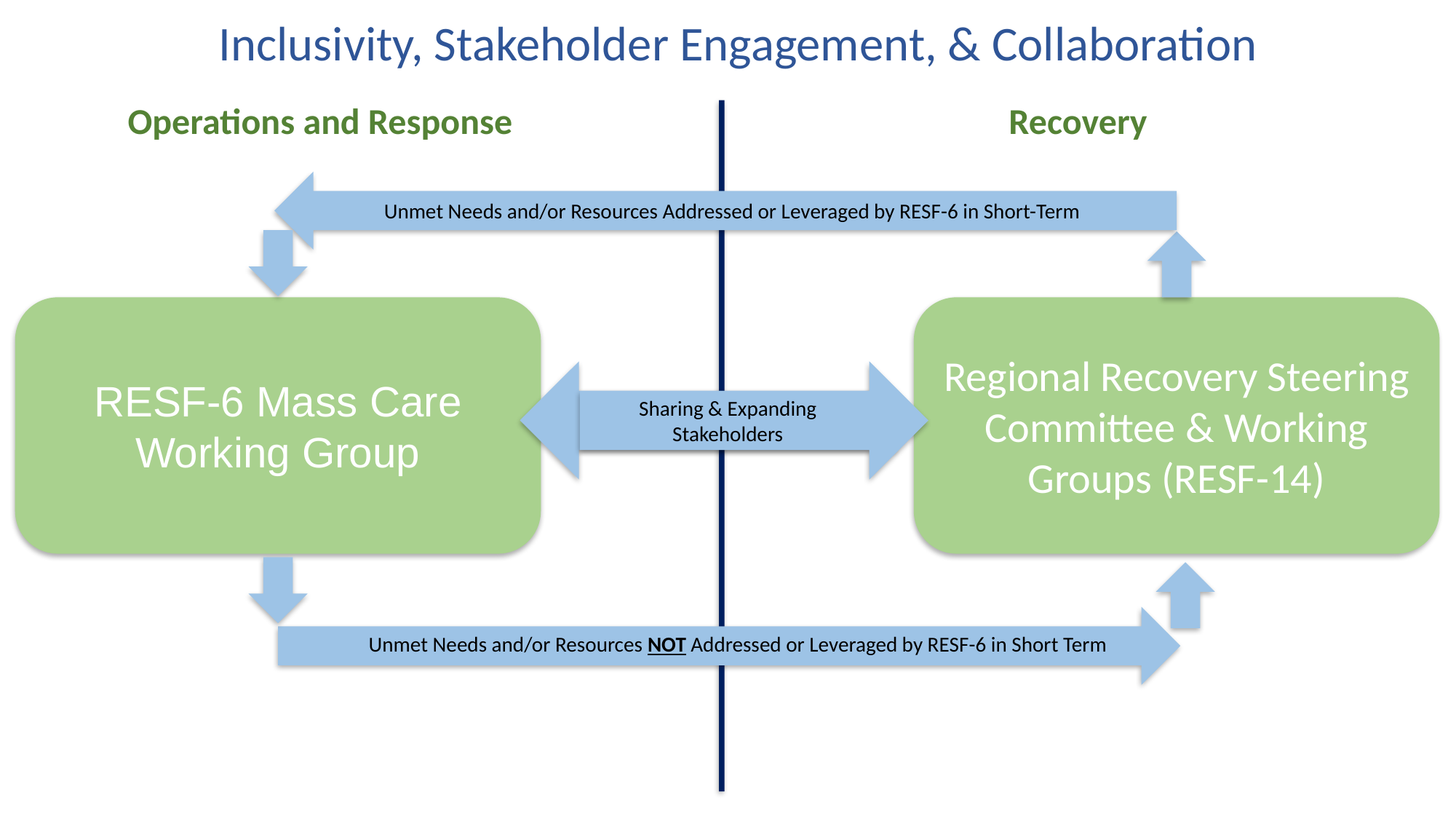

Inclusivity, Stakeholder Engagement, & Collaboration
Operations and Response
Recovery

Unmet Needs and/or Resources Addressed or Leveraged by RESF-6 in Short-Term

Regional Recovery Steering Committee & Working Groups (RESF-14)
RESF-6 Mass Care Working Group
Sharing & Expanding Stakeholders

Unmet Needs and/or Resources NOT Addressed or Leveraged by RESF-6 in Short Term